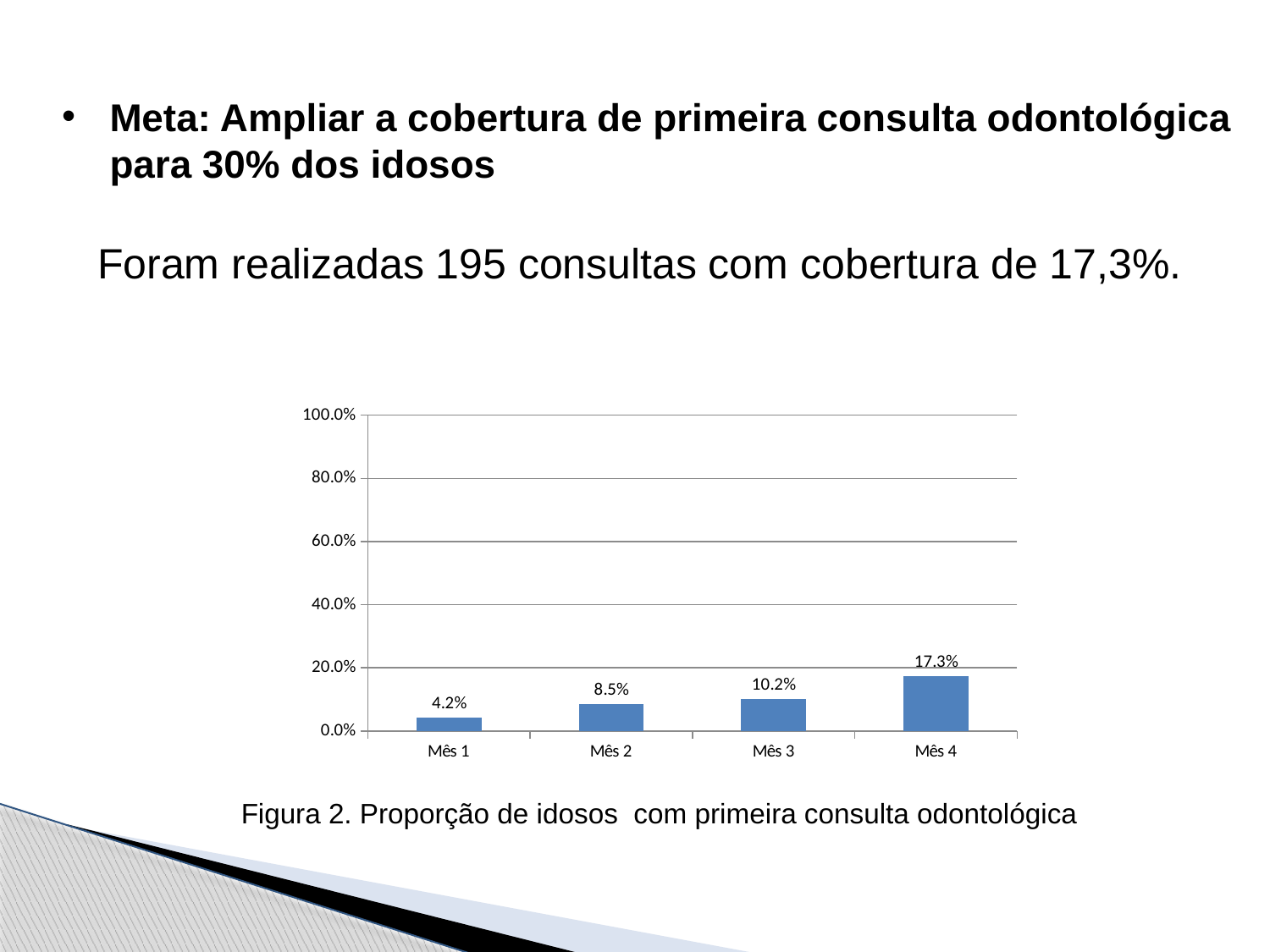

Meta: Ampliar a cobertura de primeira consulta odontológica para 30% dos idosos

   Foram realizadas 195 consultas com cobertura de 17,3%.

### Chart

| Category | Proporção de idosos com primeira consulta odontológica |
|---|---|
| Mês 1 | 0.041777777777777775 |
| Mês 2 | 0.08533333333333334 |
| Mês 3 | 0.10222222222222455 |
| Mês 4 | 0.1733333333333358 |
Figura 2. Proporção de idosos  com primeira consulta odontológica